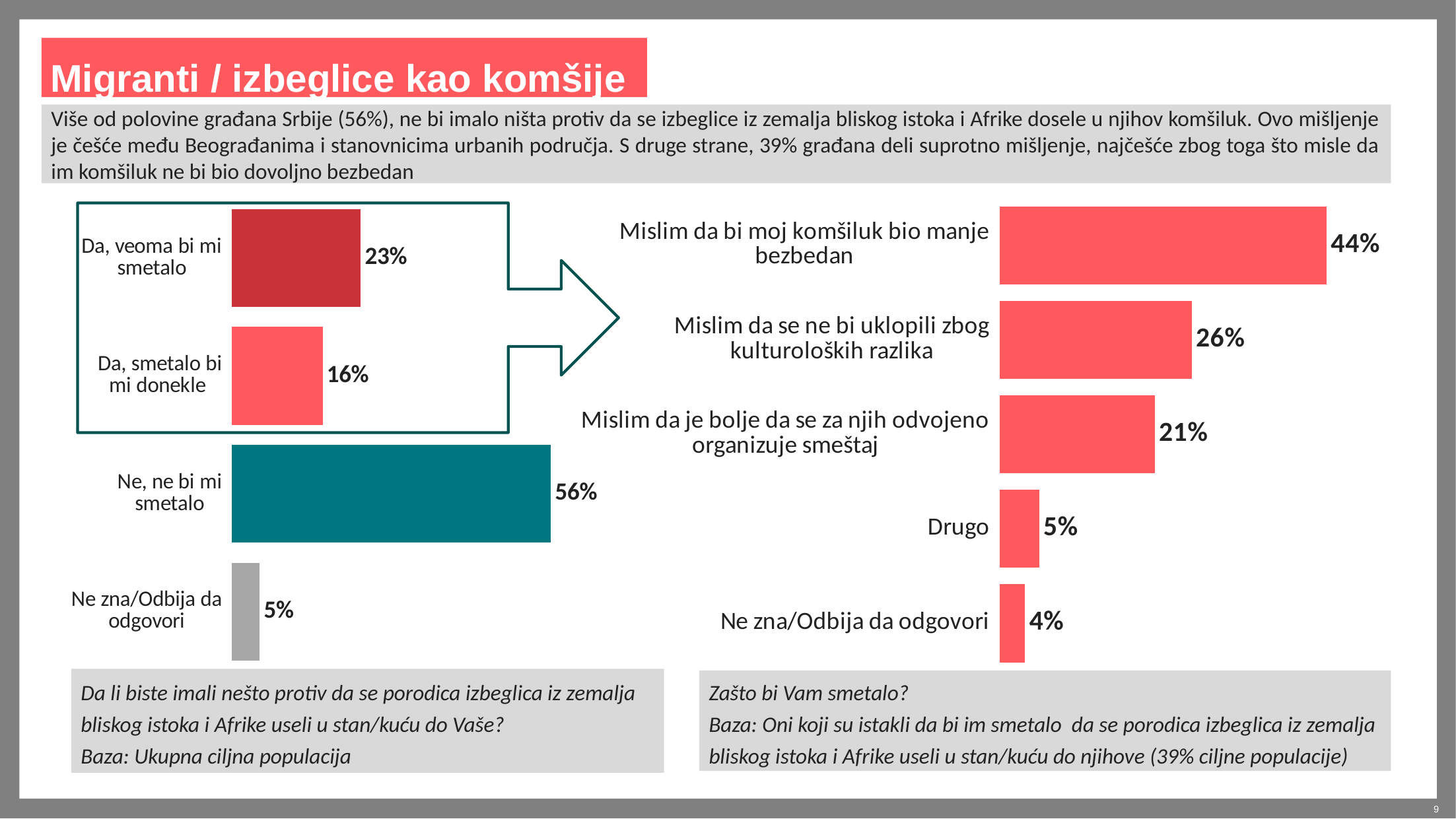

# Migranti / izbeglice kao komšije
Više od polovine građana Srbije (56%), ne bi imalo ništa protiv da se izbeglice iz zemalja bliskog istoka i Afrike dosele u njihov komšiluk. Ovo mišljenje je češće među Beograđanima i stanovnicima urbanih područja. S druge strane, 39% građana deli suprotno mišljenje, najčešće zbog toga što misle da im komšiluk ne bi bio dovoljno bezbedan

### Chart

| Category | Column2 |
|---|---|
| Mislim da bi moj komšiluk bio manje bezbedan | 44.2 |
| Mislim da se ne bi uklopili zbog kulturoloških razlika | 26.0 |
| Mislim da je bolje da se za njih odvojeno organizuje smeštaj | 21.0 |
| Drugo | 5.4 |
| Ne zna/Odbija da odgovori | 3.5 |

### Chart

| Category | Column1 |
|---|---|
| Da, veoma bi mi smetalo | 22.788671437298888 |
|  Da, smetalo bi mi donekle | 16.06858317084569 |
| Ne, ne bi mi smetalo | 56.340233671002544 |
| Ne zna/Odbija da odgovori | 5.0 |
Da li biste imali nešto protiv da se porodica izbeglica iz zemalja bliskog istoka i Afrike useli u stan/kuću do Vaše?
Baza: Ukupna ciljna populacija
Zašto bi Vam smetalo?
Baza: Oni koji su istakli da bi im smetalo  da se porodica izbeglica iz zemalja bliskog istoka i Afrike useli u stan/kuću do njihove (39% ciljne populacije)